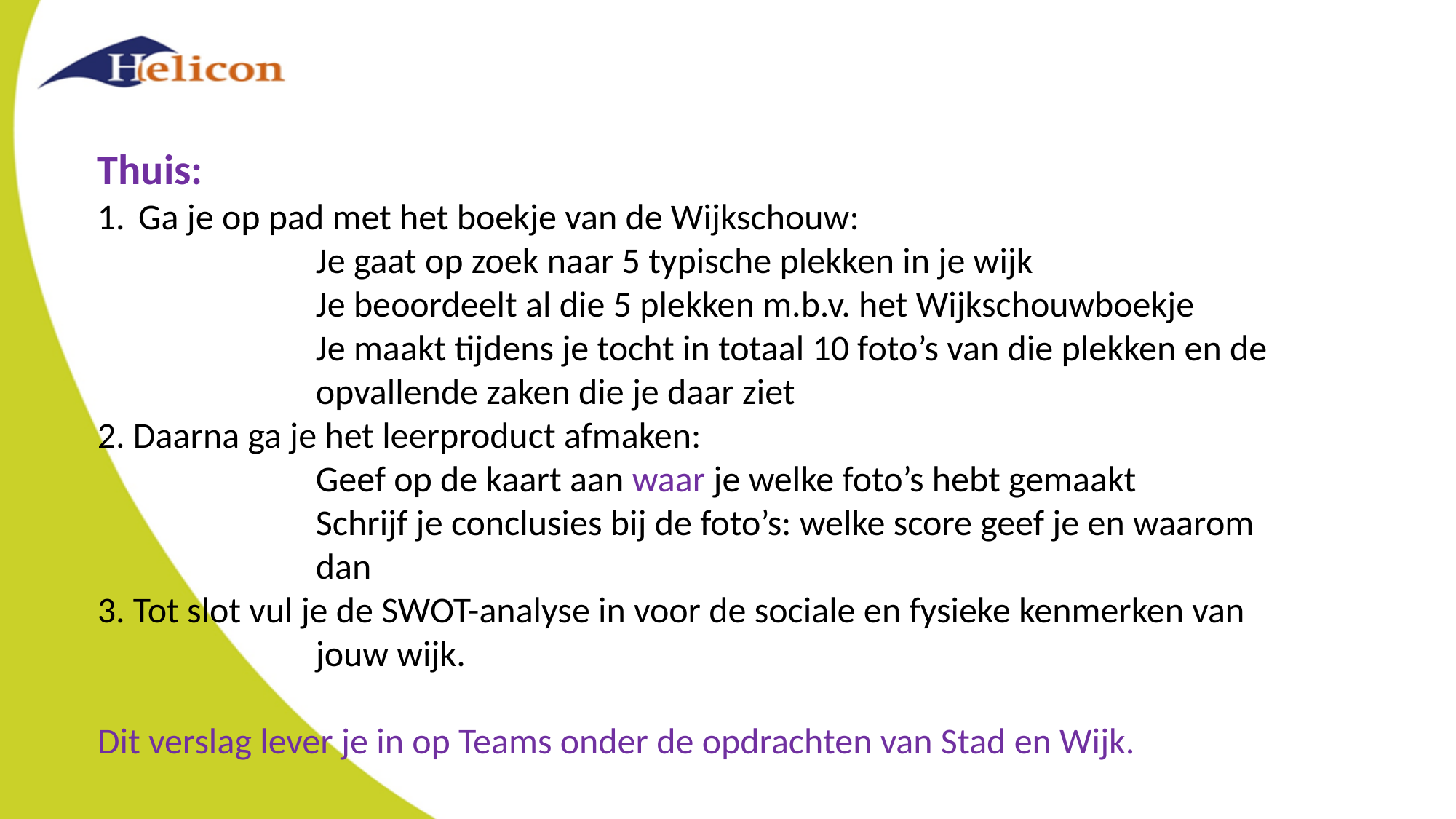

Thuis:
Ga je op pad met het boekje van de Wijkschouw:
		Je gaat op zoek naar 5 typische plekken in je wijk
		Je beoordeelt al die 5 plekken m.b.v. het Wijkschouwboekje
		Je maakt tijdens je tocht in totaal 10 foto’s van die plekken en de 			opvallende zaken die je daar ziet
2. Daarna ga je het leerproduct afmaken:
		Geef op de kaart aan waar je welke foto’s hebt gemaakt
		Schrijf je conclusies bij de foto’s: welke score geef je en waarom 			dan
3. Tot slot vul je de SWOT-analyse in voor de sociale en fysieke kenmerken van 			jouw wijk.

Dit verslag lever je in op Teams onder de opdrachten van Stad en Wijk.